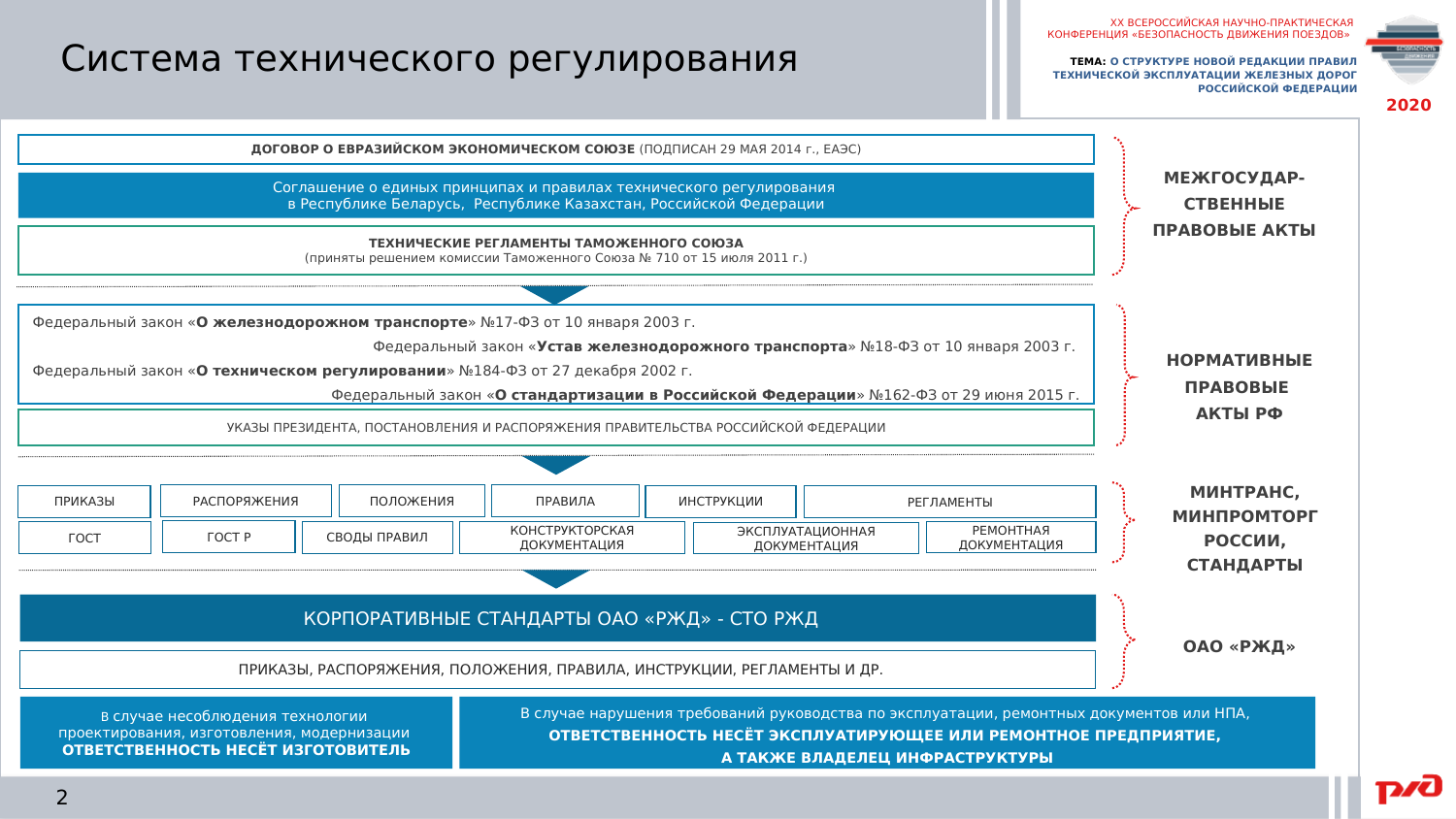

Система технического регулирования
ДОГОВОР О ЕВРАЗИЙСКОМ ЭКОНОМИЧЕСКОМ СОЮЗЕ (ПОДПИСАН 29 МАЯ 2014 г., ЕАЭС)

МЕЖГОСУДАР-СТВЕННЫЕ ПРАВОВЫЕ АКТЫ
Соглашение о единых принципах и правилах технического регулирования
в Республике Беларусь,  Республике Казахстан, Российской Федерации
ТЕХНИЧЕСКИЕ РЕГЛАМЕНТЫ ТАМОЖЕННОГО СОЮЗА
(приняты решением комиссии Таможенного Союза № 710 от 15 июля 2011 г.)

Федеральный закон «О железнодорожном транспорте» №17-ФЗ от 10 января 2003 г.
Федеральный закон «Устав железнодорожного транспорта» №18-ФЗ от 10 января 2003 г.
Федеральный закон «О техническом регулировании» №184-ФЗ от 27 декабря 2002 г.
Федеральный закон «О стандартизации в Российской Федерации» №162-ФЗ от 29 июня 2015 г.

НОРМАТИВНЫЕ ПРАВОВЫЕ
АКТЫ РФ
УКАЗЫ ПРЕЗИДЕНТА, ПОСТАНОВЛЕНИЯ И РАСПОРЯЖЕНИЯ ПРАВИТЕЛЬСТВА РОССИЙСКОЙ ФЕДЕРАЦИИ

МИНТРАНС, МИНПРОМТОРГ РОССИИ,
СТАНДАРТЫ
РАСПОРЯЖЕНИЯ
ПОЛОЖЕНИЯ
ПРАВИЛА
ИНСТРУКЦИИ
ПРИКАЗЫ
РЕГЛАМЕНТЫ
ГОСТ Р
РЕМОНТНАЯ ДОКУМЕНТАЦИЯ
СВОДЫ ПРАВИЛ
ГОСТ
КОНСТРУКТОРСКАЯ ДОКУМЕНТАЦИЯ
ЭКСПЛУАТАЦИОННАЯ ДОКУМЕНТАЦИЯ

КОРПОРАТИВНЫЕ СТАНДАРТЫ ОАО «РЖД» - СТО РЖД
ОАО «РЖД»
ПРИКАЗЫ, РАСПОРЯЖЕНИЯ, ПОЛОЖЕНИЯ, ПРАВИЛА, ИНСТРУКЦИИ, РЕГЛАМЕНТЫ И ДР.
В случае несоблюдения технологии
проектирования, изготовления, модернизации
ОТВЕТСТВЕННОСТЬ НЕСЁТ ИЗГОТОВИТЕЛЬ
В случае нарушения требований руководства по эксплуатации, ремонтных документов или НПА,
ОТВЕТСТВЕННОСТЬ НЕСЁТ ЭКСПЛУАТИРУЮЩЕЕ ИЛИ РЕМОНТНОЕ ПРЕДПРИЯТИЕ,
А ТАКЖЕ ВЛАДЕЛЕЦ ИНФРАСТРУКТУРЫ